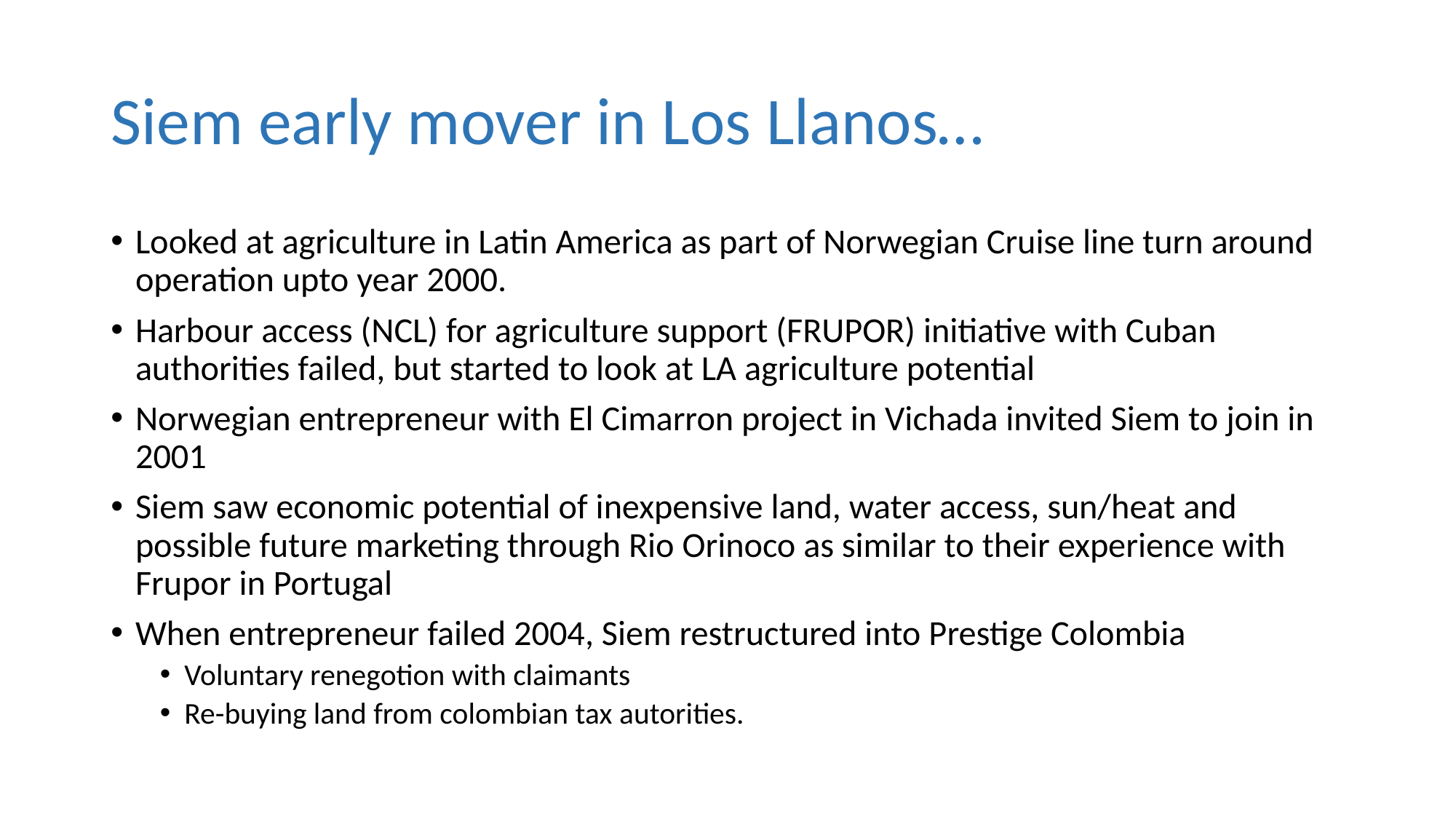

# Siem early mover in Los Llanos…
Looked at agriculture in Latin America as part of Norwegian Cruise line turn around operation upto year 2000.
Harbour access (NCL) for agriculture support (FRUPOR) initiative with Cuban authorities failed, but started to look at LA agriculture potential
Norwegian entrepreneur with El Cimarron project in Vichada invited Siem to join in 2001
Siem saw economic potential of inexpensive land, water access, sun/heat and possible future marketing through Rio Orinoco as similar to their experience with Frupor in Portugal
When entrepreneur failed 2004, Siem restructured into Prestige Colombia
Voluntary renegotion with claimants
Re-buying land from colombian tax autorities.